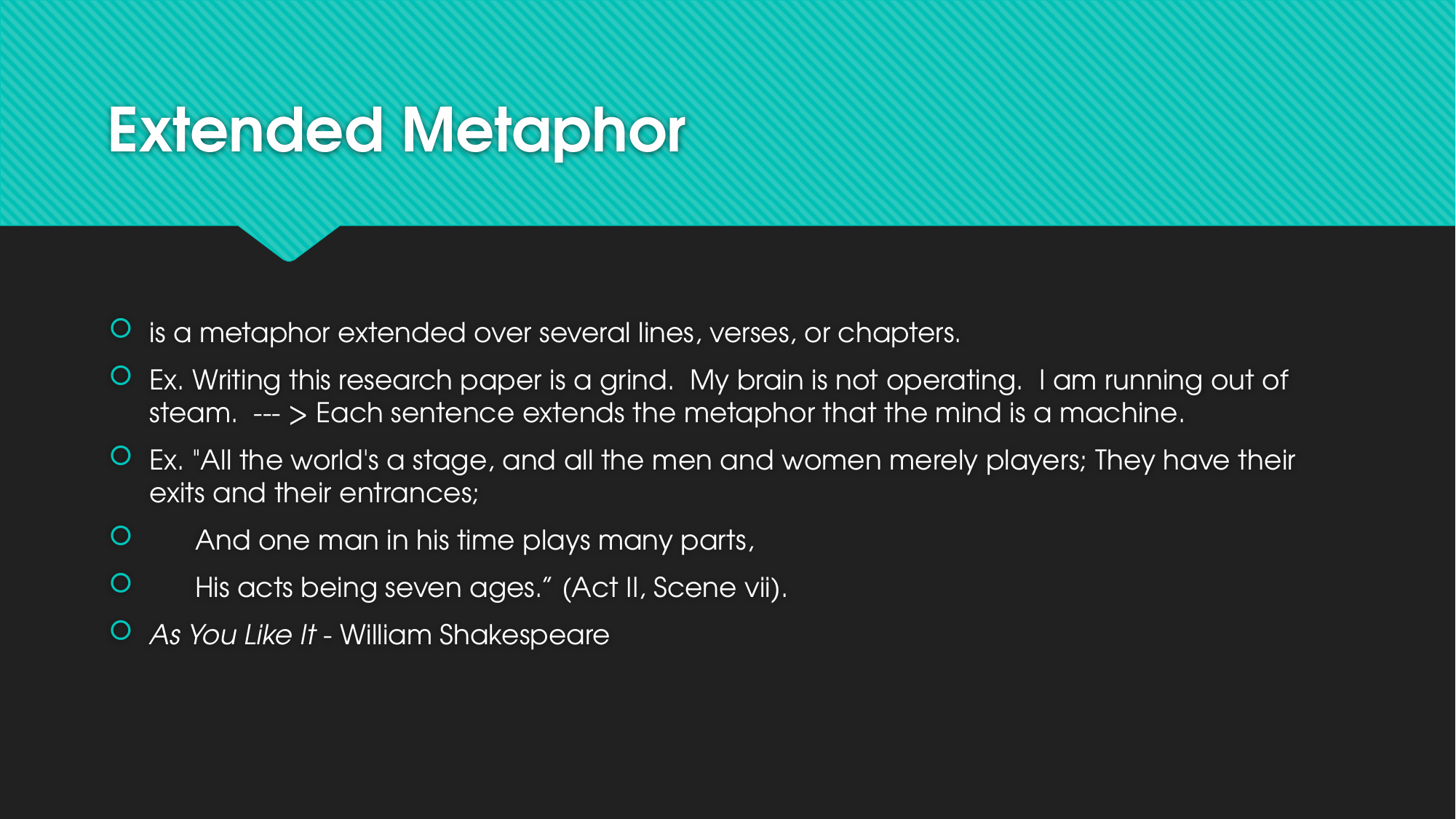

# Extended Metaphor
is a metaphor extended over several lines, verses, or chapters.
Ex. Writing this research paper is a grind.  My brain is not operating.  I am running out of steam.  --- > Each sentence extends the metaphor that the mind is a machine.
Ex. "All the world's a stage, and all the men and women merely players; They have their exits and their entrances;
      And one man in his time plays many parts,
      His acts being seven ages.” (Act II, Scene vii).
As You Like It - William Shakespeare